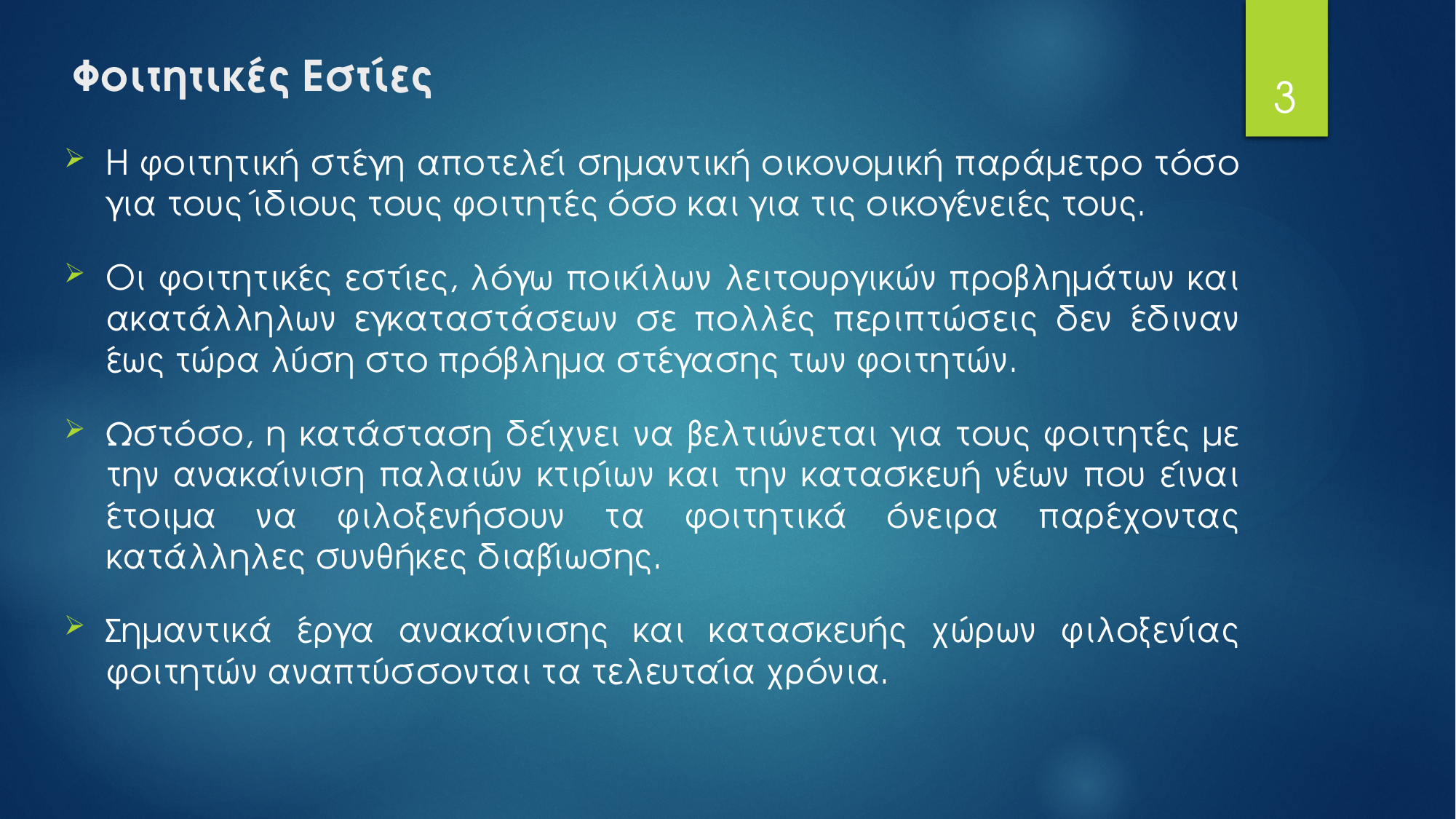

3
# Φοιτητικές Εστίες
Η φοιτητική στέγη αποτελεί σημαντική οικονομική παράμετρο τόσο για τους ίδιους τους φοιτητές όσο και για τις οικογένειές τους.
Οι φοιτητικές εστίες, λόγω ποικίλων λειτουργικών προβλημάτων και ακατάλληλων εγκαταστάσεων σε πολλές περιπτώσεις δεν έδιναν έως τώρα λύση στο πρόβλημα στέγασης των φοιτητών.
Ωστόσο, η κατάσταση δείχνει να βελτιώνεται για τους φοιτητές με την ανακαίνιση παλαιών κτιρίων και την κατασκευή νέων που είναι έτοιμα να φιλοξενήσουν τα φοιτητικά όνειρα παρέχοντας κατάλληλες συνθήκες διαβίωσης.
Σημαντικά έργα ανακαίνισης και κατασκευής χώρων φιλοξενίας φοιτητών αναπτύσσονται τα τελευταία χρόνια.